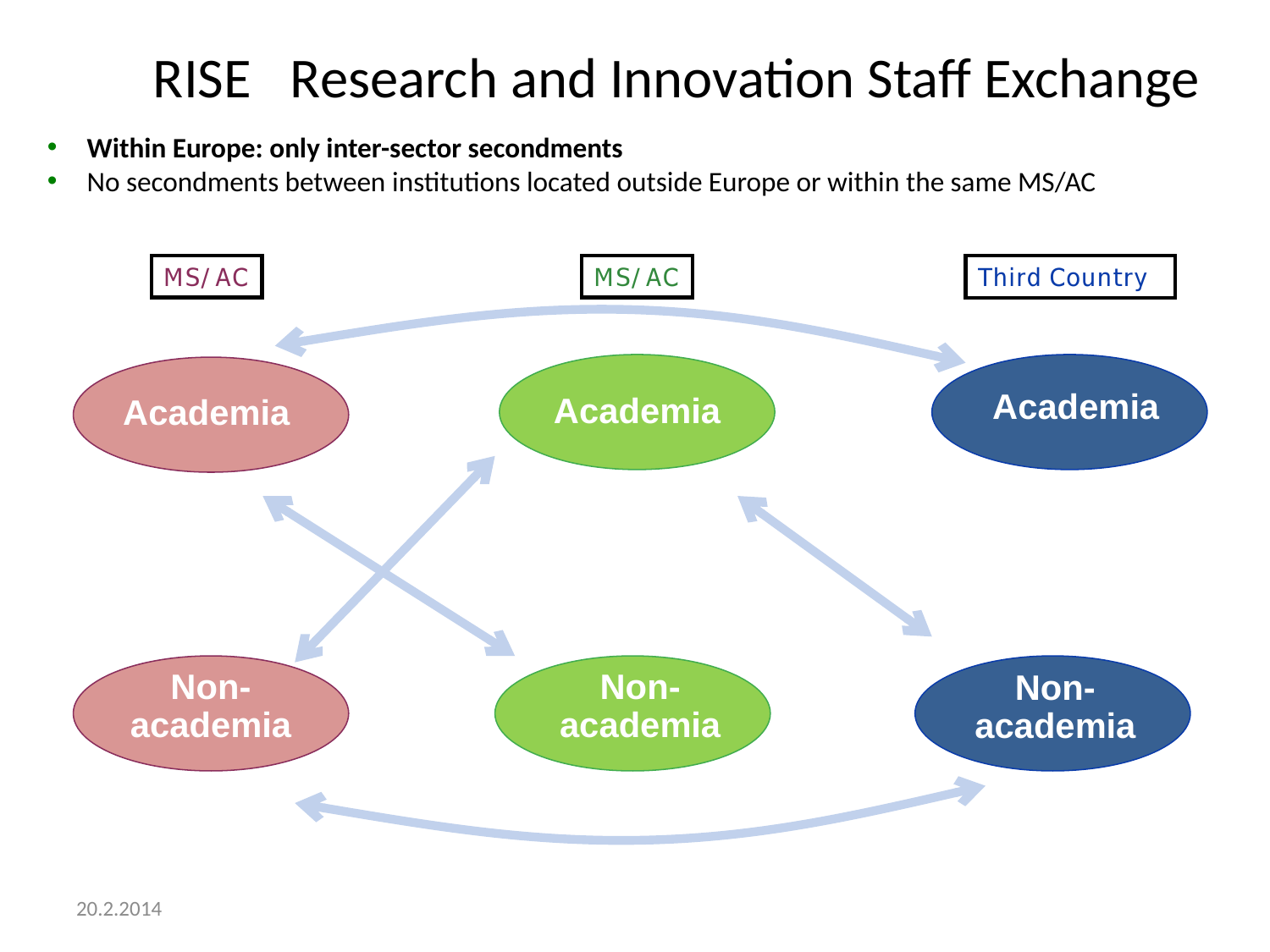

RISE   Research and Innovation Staff Exchange

Within Europe: only inter-sector secondments
No secondments between institutions located outside Europe or within the same MS/AC

MS/AC
MS/AC
Third Country

Academia
Academia
Academia

Non-academia
Non-academia
Non-academia

20.2.2014